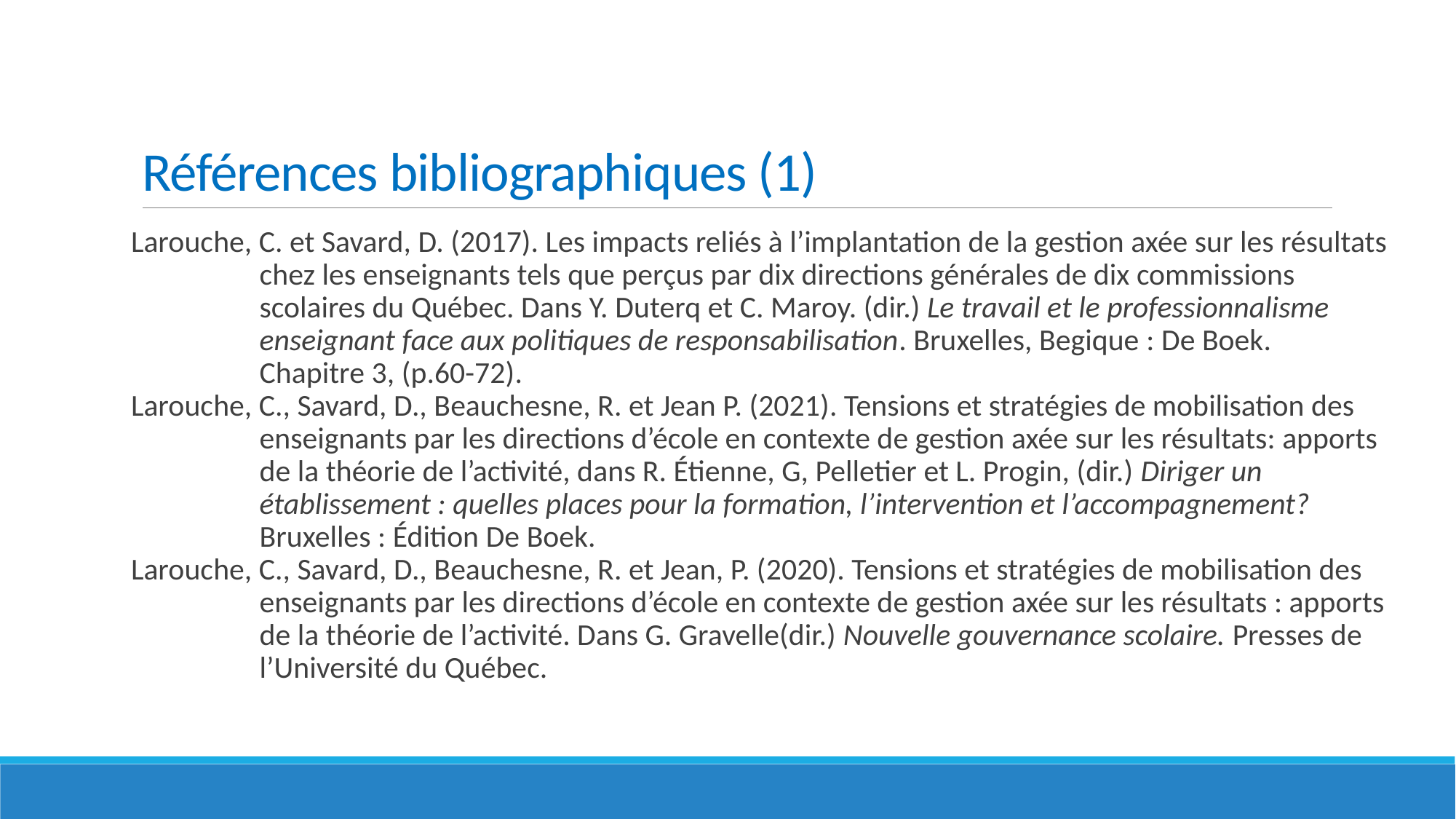

# Références bibliographiques (1)
Larouche, C. et Savard, D. (2017). Les impacts reliés à l’implantation de la gestion axée sur les résultats chez les enseignants tels que perçus par dix directions générales de dix commissions scolaires du Québec. Dans Y. Duterq et C. Maroy. (dir.) Le travail et le professionnalisme enseignant face aux politiques de responsabilisation. Bruxelles, Begique : De Boek. Chapitre 3, (p.60-72).
Larouche, C., Savard, D., Beauchesne, R. et Jean P. (2021). Tensions et stratégies de mobilisation des enseignants par les directions d’école en contexte de gestion axée sur les résultats: apports de la théorie de l’activité, dans R. Étienne, G, Pelletier et L. Progin, (dir.) Diriger un établissement : quelles places pour la formation, l’intervention et l’accompagnement? Bruxelles : Édition De Boek.
Larouche, C., Savard, D., Beauchesne, R. et Jean, P. (2020). Tensions et stratégies de mobilisation des enseignants par les directions d’école en contexte de gestion axée sur les résultats : apports de la théorie de l’activité. Dans G. Gravelle(dir.) Nouvelle gouvernance scolaire. Presses de l’Université du Québec.